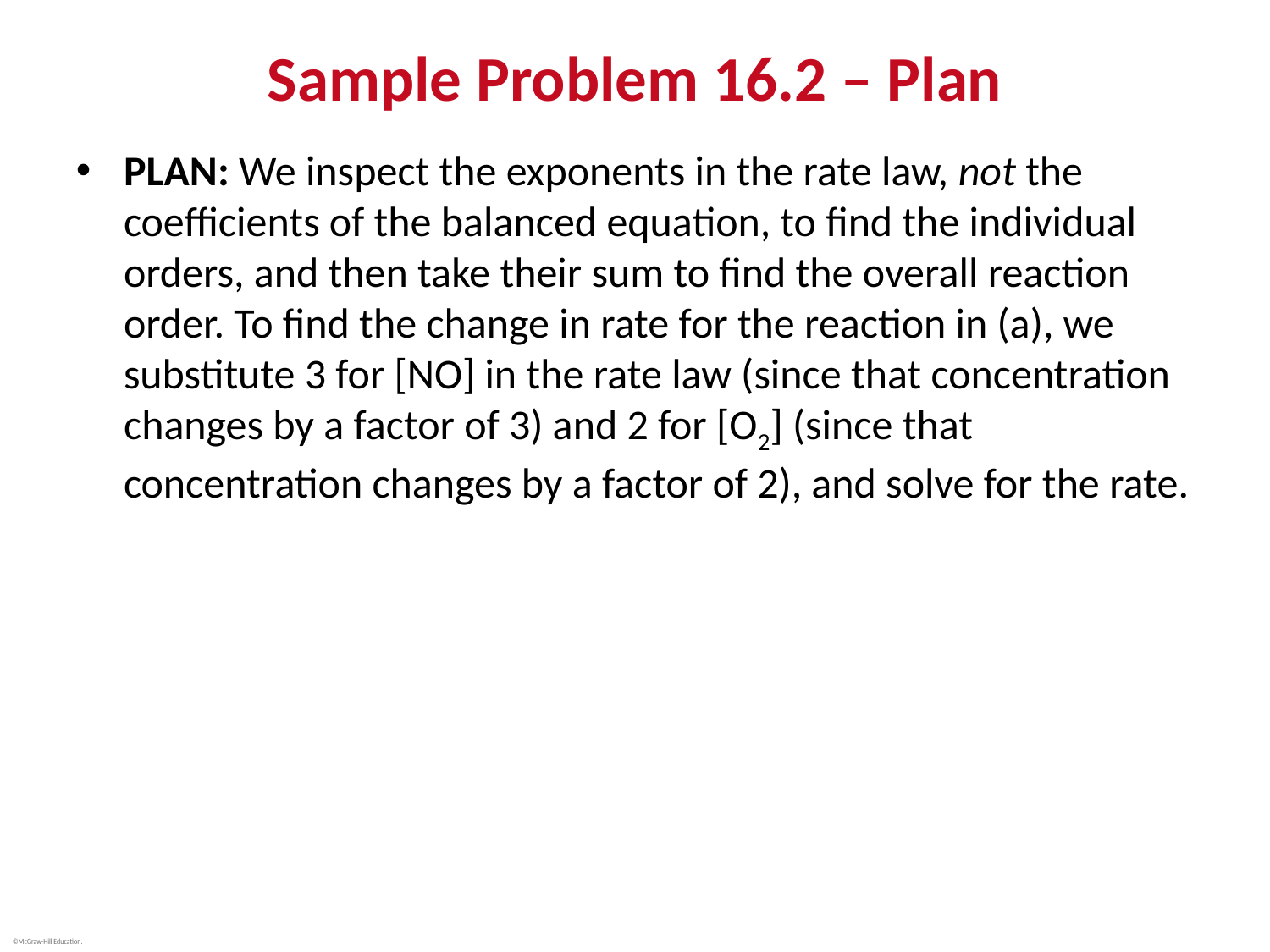

# Sample Problem 16.2 – Plan
PLAN: We inspect the exponents in the rate law, not the coefficients of the balanced equation, to find the individual orders, and then take their sum to find the overall reaction order. To find the change in rate for the reaction in (a), we substitute 3 for [NO] in the rate law (since that concentration changes by a factor of 3) and 2 for [O2] (since that concentration changes by a factor of 2), and solve for the rate.